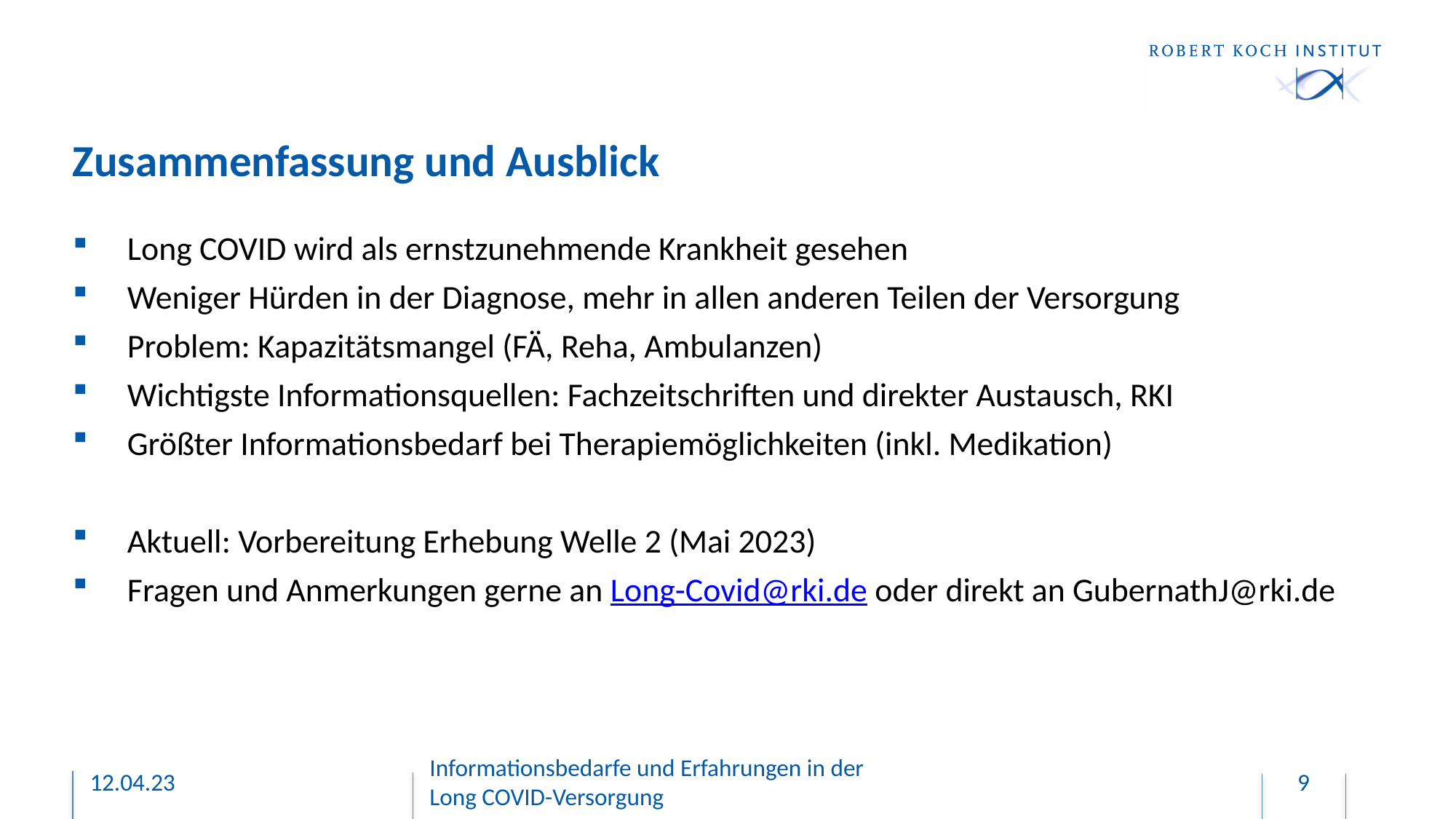

# Zusammenfassung und Ausblick
Long COVID wird als ernstzunehmende Krankheit gesehen
Weniger Hürden in der Diagnose, mehr in allen anderen Teilen der Versorgung
Problem: Kapazitätsmangel (FÄ, Reha, Ambulanzen)
Wichtigste Informationsquellen: Fachzeitschriften und direkter Austausch, RKI
Größter Informationsbedarf bei Therapiemöglichkeiten (inkl. Medikation)

Aktuell: Vorbereitung Erhebung Welle 2 (Mai 2023)
Fragen und Anmerkungen gerne an Long-Covid@rki.de oder direkt an GubernathJ@rki.de
12.04.23
Informationsbedarfe und Erfahrungen in der Long COVID-Versorgung
9